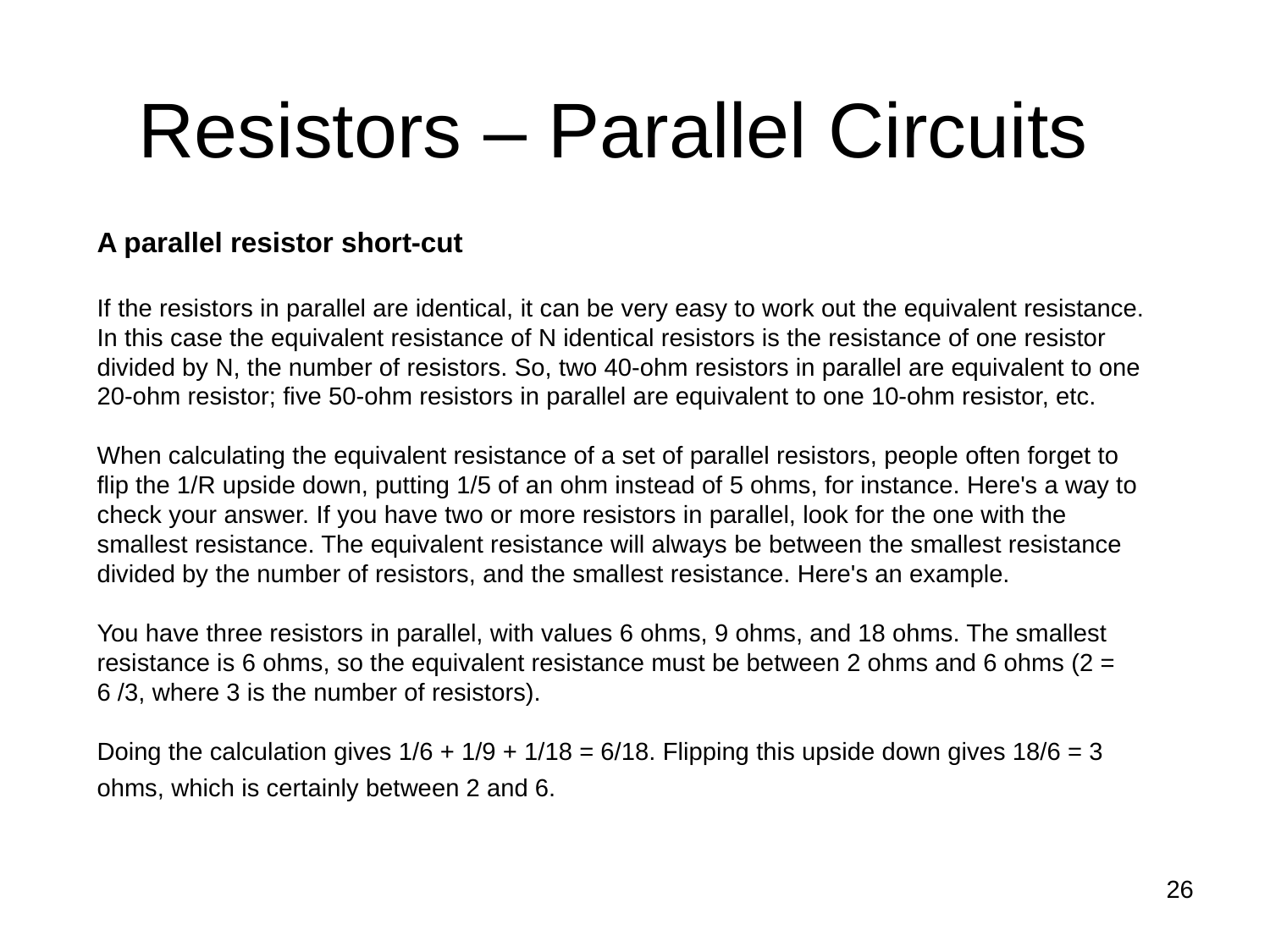

# Resistors – Parallel Circuits
A parallel resistor short-cut

If the resistors in parallel are identical, it can be very easy to work out the equivalent resistance.
In this case the equivalent resistance of N identical resistors is the resistance of one resistor divided by N, the number of resistors. So, two 40-ohm resistors in parallel are equivalent to one 20-ohm resistor; five 50-ohm resistors in parallel are equivalent to one 10-ohm resistor, etc.

When calculating the equivalent resistance of a set of parallel resistors, people often forget to flip the 1/R upside down, putting 1/5 of an ohm instead of 5 ohms, for instance. Here's a way to check your answer. If you have two or more resistors in parallel, look for the one with the smallest resistance. The equivalent resistance will always be between the smallest resistance divided by the number of resistors, and the smallest resistance. Here's an example.

You have three resistors in parallel, with values 6 ohms, 9 ohms, and 18 ohms. The smallest resistance is 6 ohms, so the equivalent resistance must be between 2 ohms and 6 ohms (2 = 6 /3, where 3 is the number of resistors).

Doing the calculation gives 1/6 + 1/9 + 1/18 = 6/18. Flipping this upside down gives 18/6 = 3 ohms, which is certainly between 2 and 6.
26